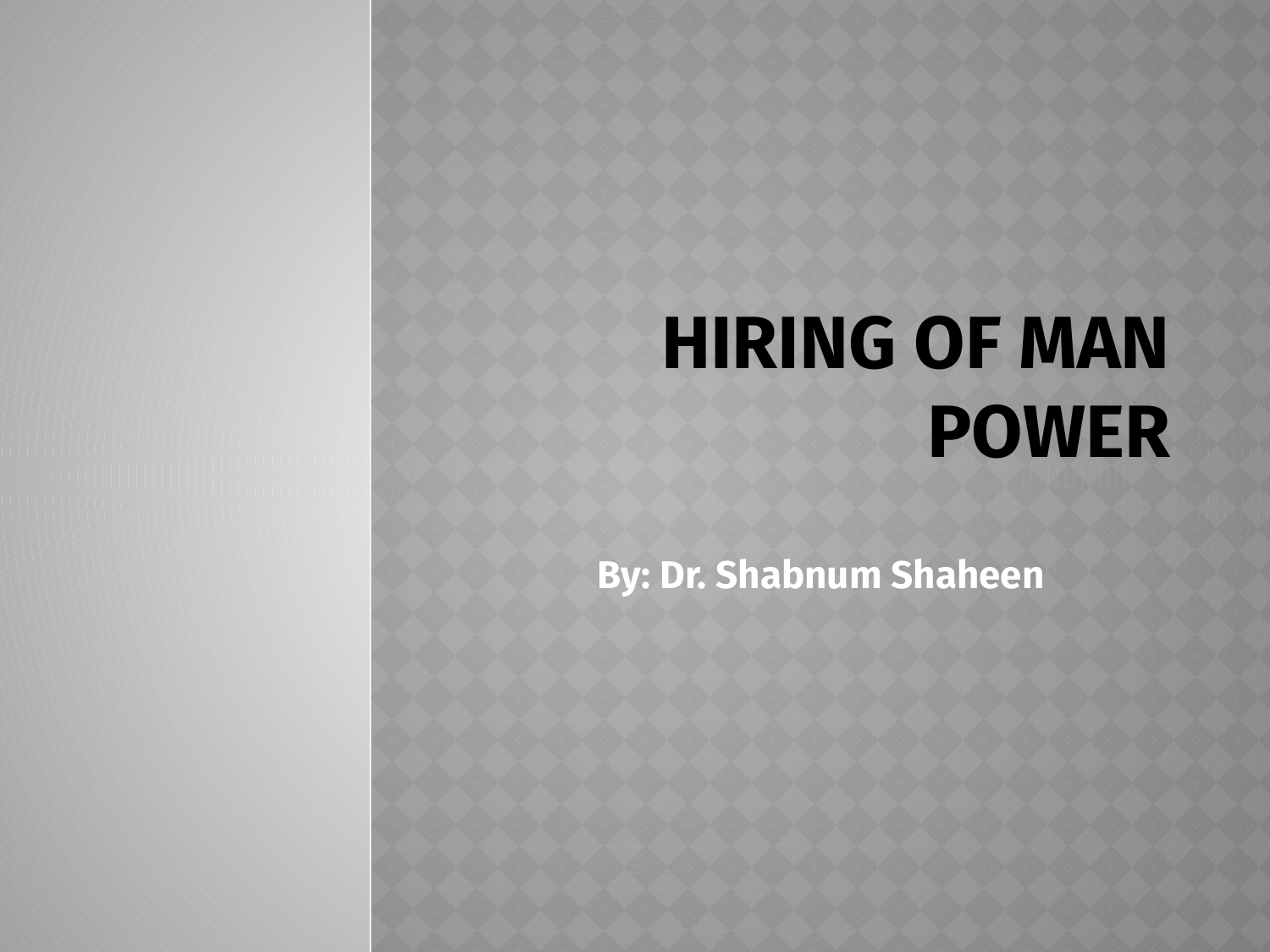

# Hiring of Man Power
By: Dr. Shabnum Shaheen